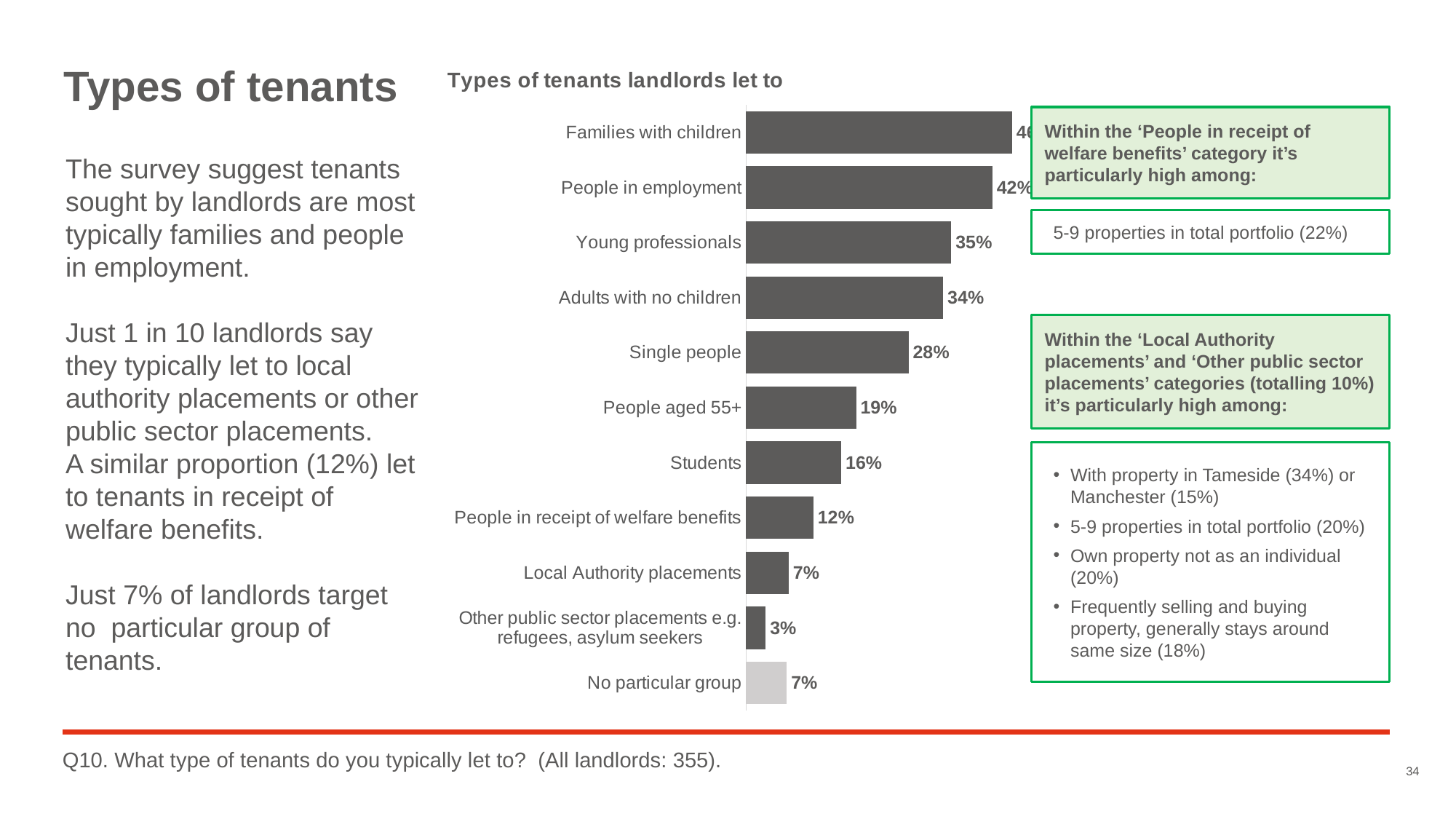

### Chart: Types of tenants landlords let to

| Category | Series 1 |
|---|---|
| Families with children | 0.4563380281690141 |
| People in employment | 0.4225352112676056 |
| Young professionals | 0.352112676056338 |
| Adults with no children | 0.3380281690140845 |
| Single people | 0.27887323943661974 |
| People aged 55+ | 0.1887323943661972 |
| Students | 0.16338028169014085 |
| People in receipt of welfare benefits | 0.11549295774647889 |
| Local Authority placements | 0.07323943661971831 |
| Other public sector placements e.g. refugees, asylum seekers | 0.03380281690140845 |
| No particular group | 0.07 |
# Types of tenants
Within the ‘People in receipt of welfare benefits’ category it’s particularly high among:
The survey suggest tenants sought by landlords are most typically families and people in employment.

Just 1 in 10 landlords say they typically let to local authority placements or other public sector placements.
A similar proportion (12%) let to tenants in receipt of welfare benefits.

Just 7% of landlords target no  particular group of tenants.
5-9 properties in total portfolio (22%)
Within the ‘Local Authority placements’ and ‘Other public sector placements’ categories (totalling 10%) it’s particularly high among:
With property in Tameside (34%) or Manchester (15%)
5-9 properties in total portfolio (20%)
Own property not as an individual (20%)
Frequently selling and buying property, generally stays around same size (18%)
Q10. What type of tenants do you typically let to?  (All landlords: 355).